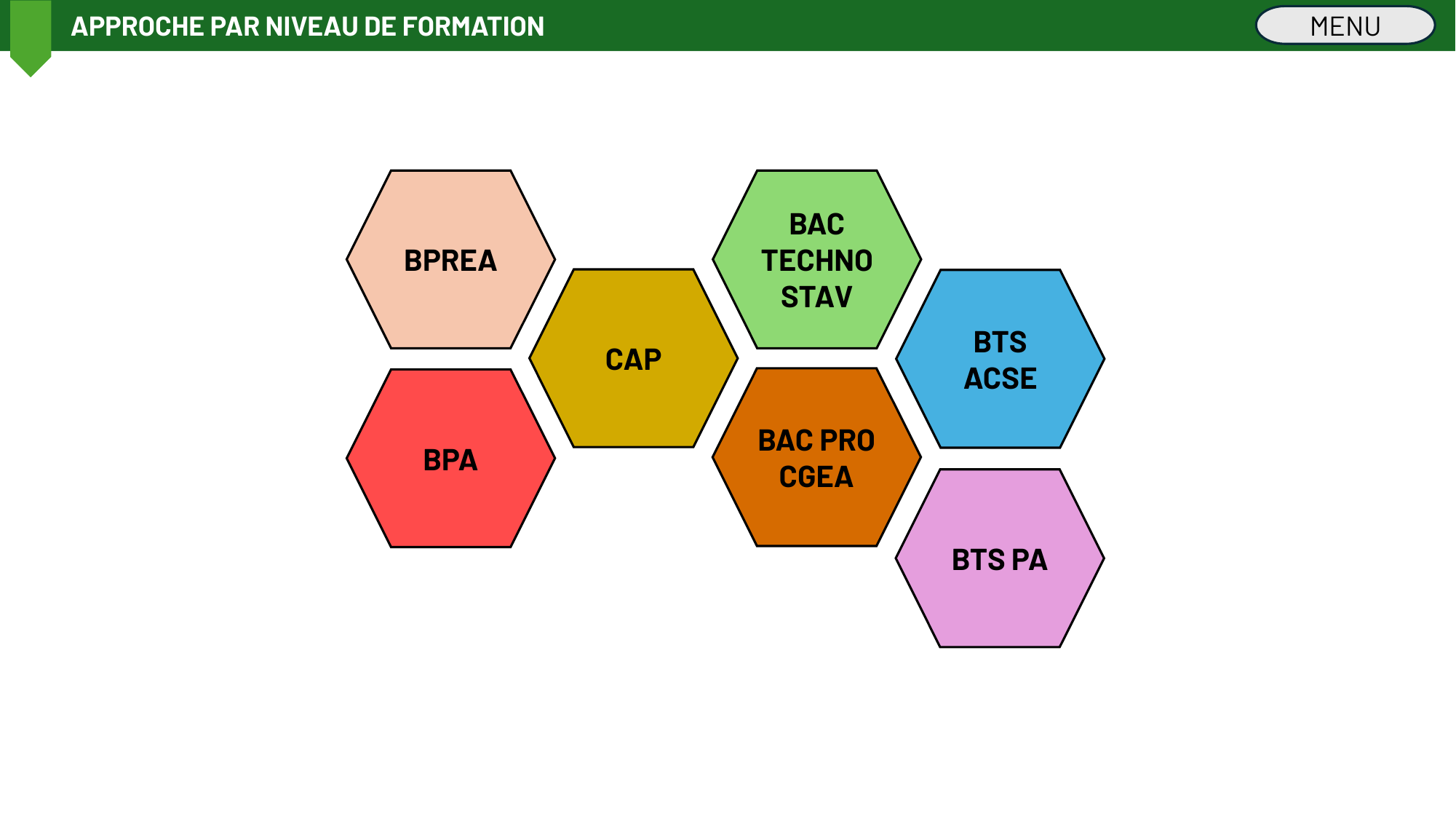

APPROCHE PAR NIVEAU DE FORMATION
MENU

BAC TECHNO STAV
BPREA
CAP
BTS ACSE
BAC PRO CGEA
BPA
BTS PA